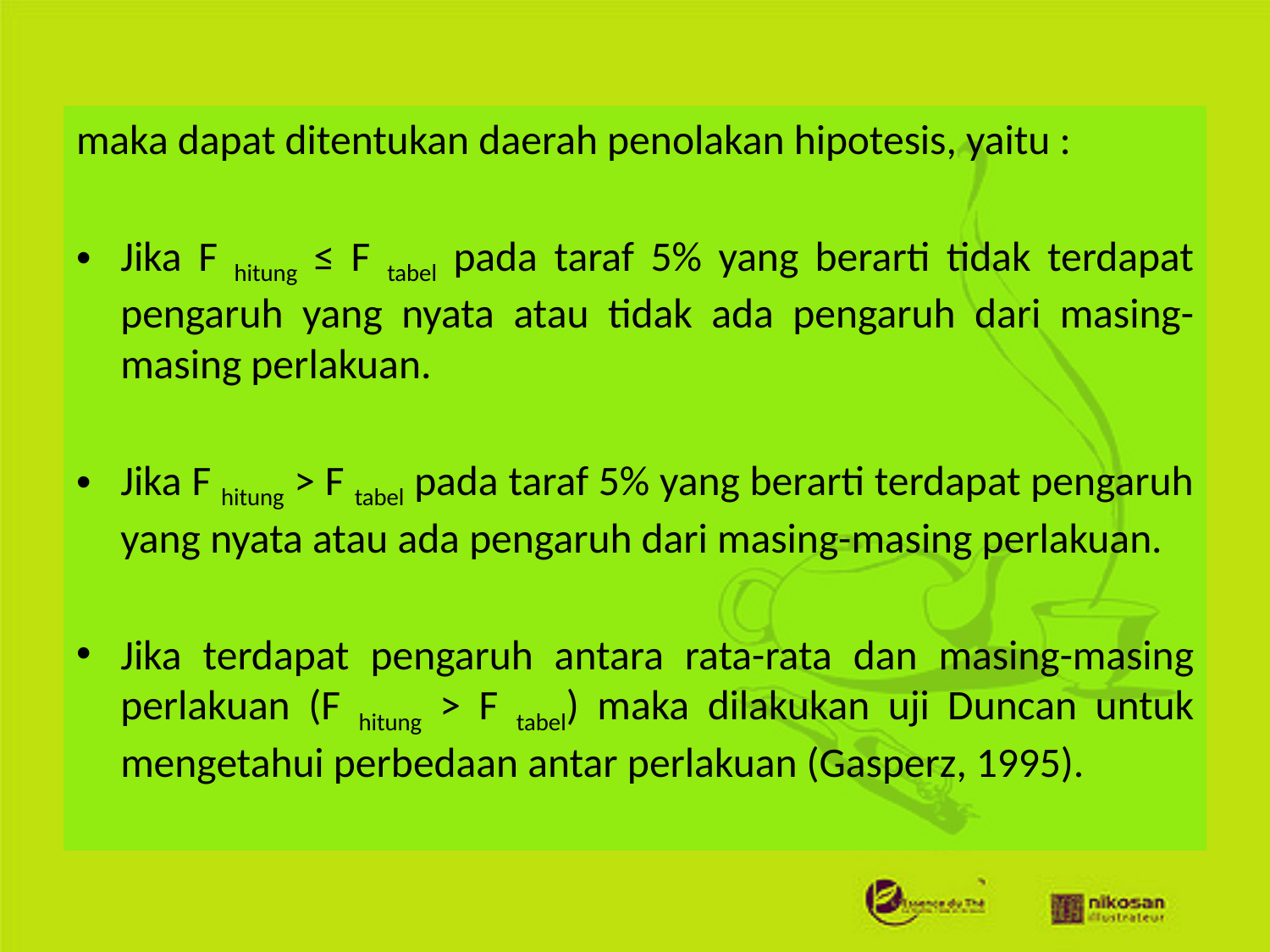

maka dapat ditentukan daerah penolakan hipotesis, yaitu :

Jika F hitung ≤ F tabel pada taraf 5% yang berarti tidak terdapat pengaruh yang nyata atau tidak ada pengaruh dari masing-masing perlakuan.

Jika F hitung ˃ F tabel pada taraf 5% yang berarti terdapat pengaruh yang nyata atau ada pengaruh dari masing-masing perlakuan.

Jika terdapat pengaruh antara rata-rata dan masing-masing perlakuan (F hitung ˃ F tabel) maka dilakukan uji Duncan untuk mengetahui perbedaan antar perlakuan (Gasperz, 1995).